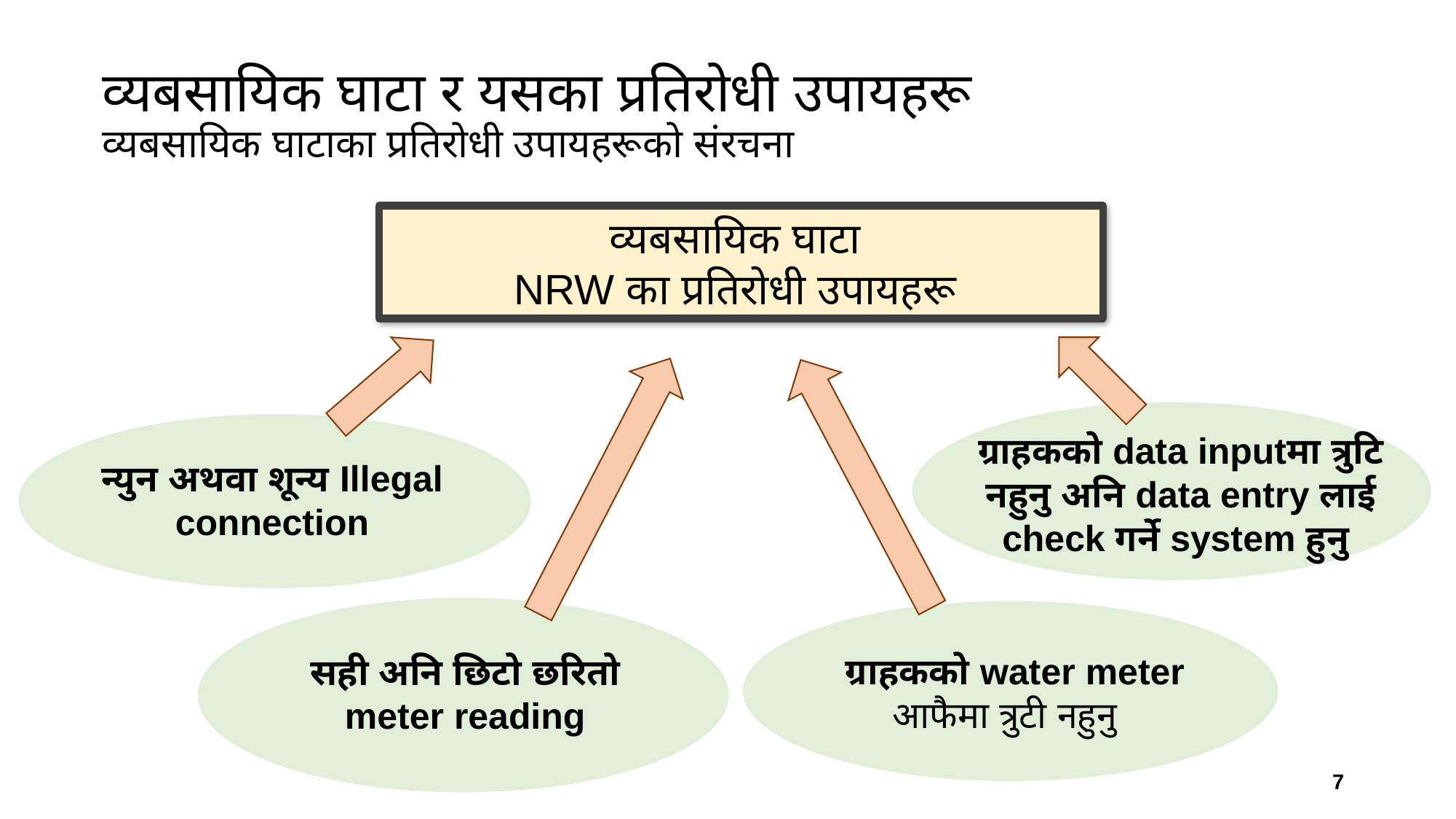

# व्यबसायिक घाटा र यसका प्रतिरोधी उपायहरू व्यबसायिक घाटाका प्रतिरोधी उपायहरूको संरचना
व्यबसायिक घाटा
NRW का प्रतिरोधी उपायहरू

ग्राहकको data inputमा त्रुटि नहुनु अनि data entry लाई check गर्ने system हुनु

न्युन अथवा शून्य Illegal connection

सही अनि छिटो छरितो meter reading

 ग्राहकको water meter
आफैमा त्रुटी नहुनु
7